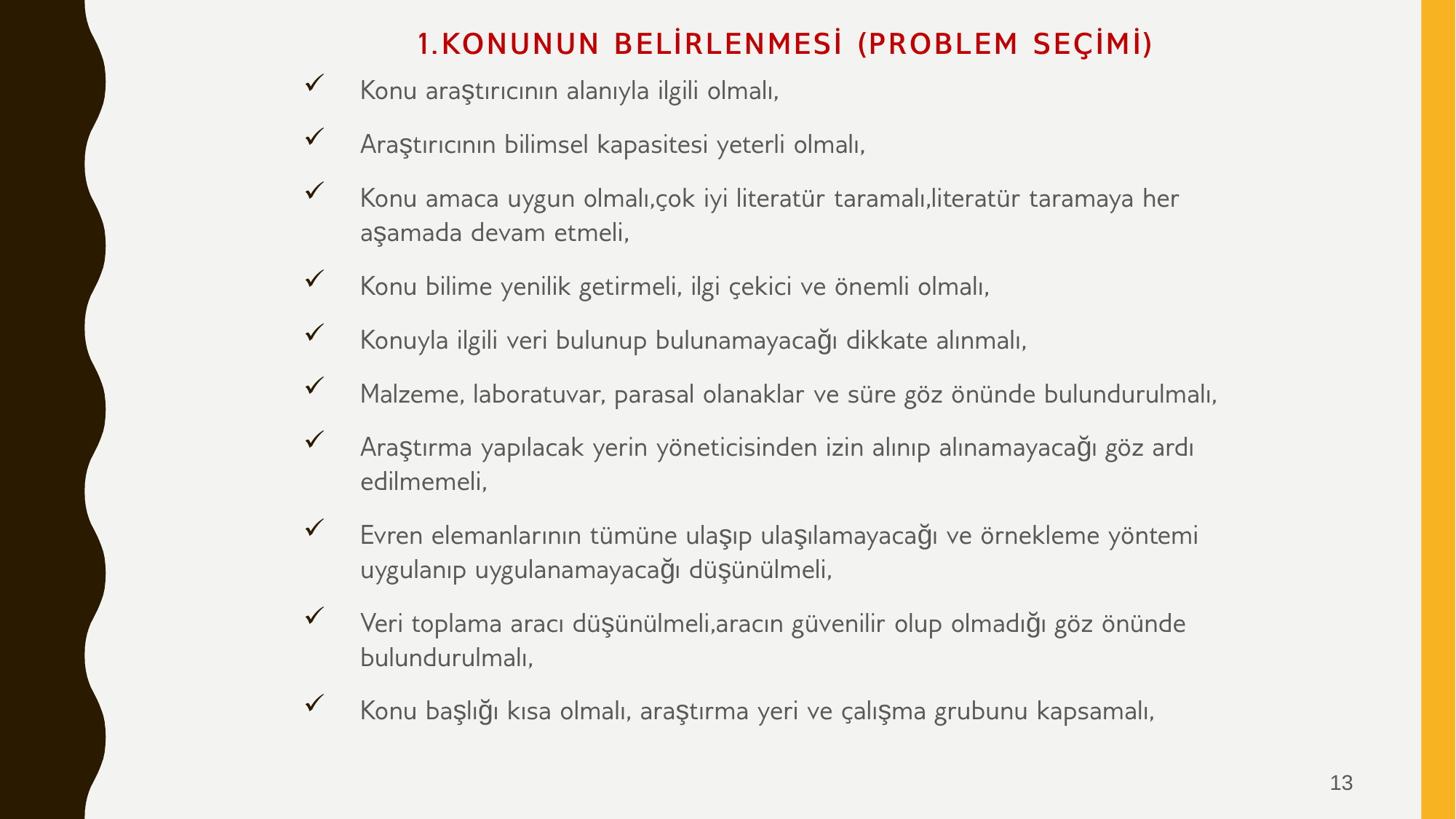

# 1.KONUNUN BELİRLENMESİ (PROBLEM SEÇİMİ)
Konu araştırıcının alanıyla ilgili olmalı,
Araştırıcının bilimsel kapasitesi yeterli olmalı,
Konu amaca uygun olmalı,çok iyi literatür taramalı,literatür taramaya her aşamada devam etmeli,
Konu bilime yenilik getirmeli, ilgi çekici ve önemli olmalı,
Konuyla ilgili veri bulunup bulunamayacağı dikkate alınmalı,
Malzeme, laboratuvar, parasal olanaklar ve süre göz önünde bulundurulmalı,
Araştırma yapılacak yerin yöneticisinden izin alınıp alınamayacağı göz ardı edilmemeli,
Evren elemanlarının tümüne ulaşıp ulaşılamayacağı ve örnekleme yöntemi uygulanıp uygulanamayacağı düşünülmeli,
Veri toplama aracı düşünülmeli,aracın güvenilir olup olmadığı göz önünde bulundurulmalı,
Konu başlığı kısa olmalı, araştırma yeri ve çalışma grubunu kapsamalı,

13